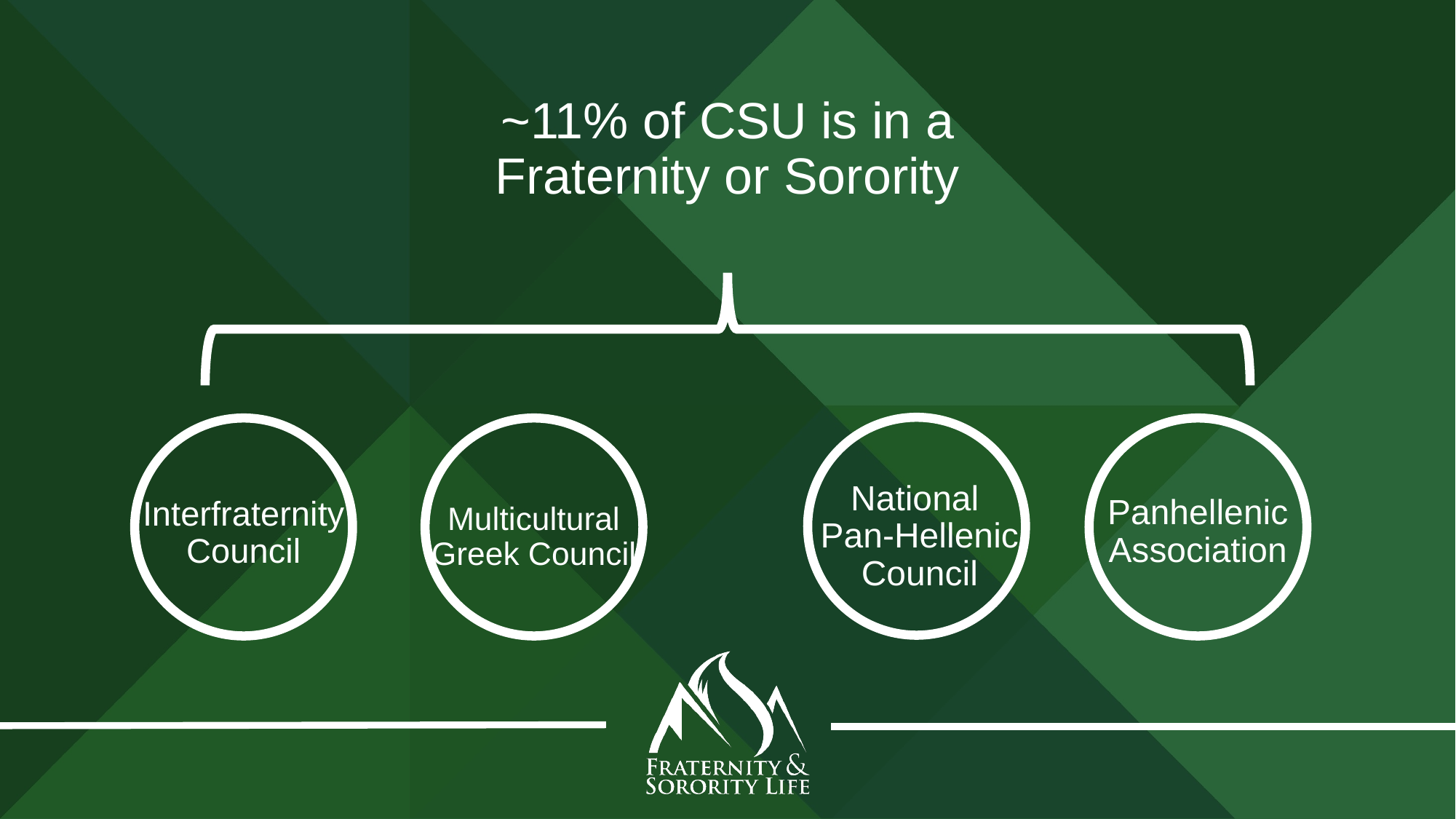

~11% of CSU is in a Fraternity or Sorority

Panhellenic Association
Interfraternity
Council
Multicultural Greek Council
National
Pan-Hellenic Council